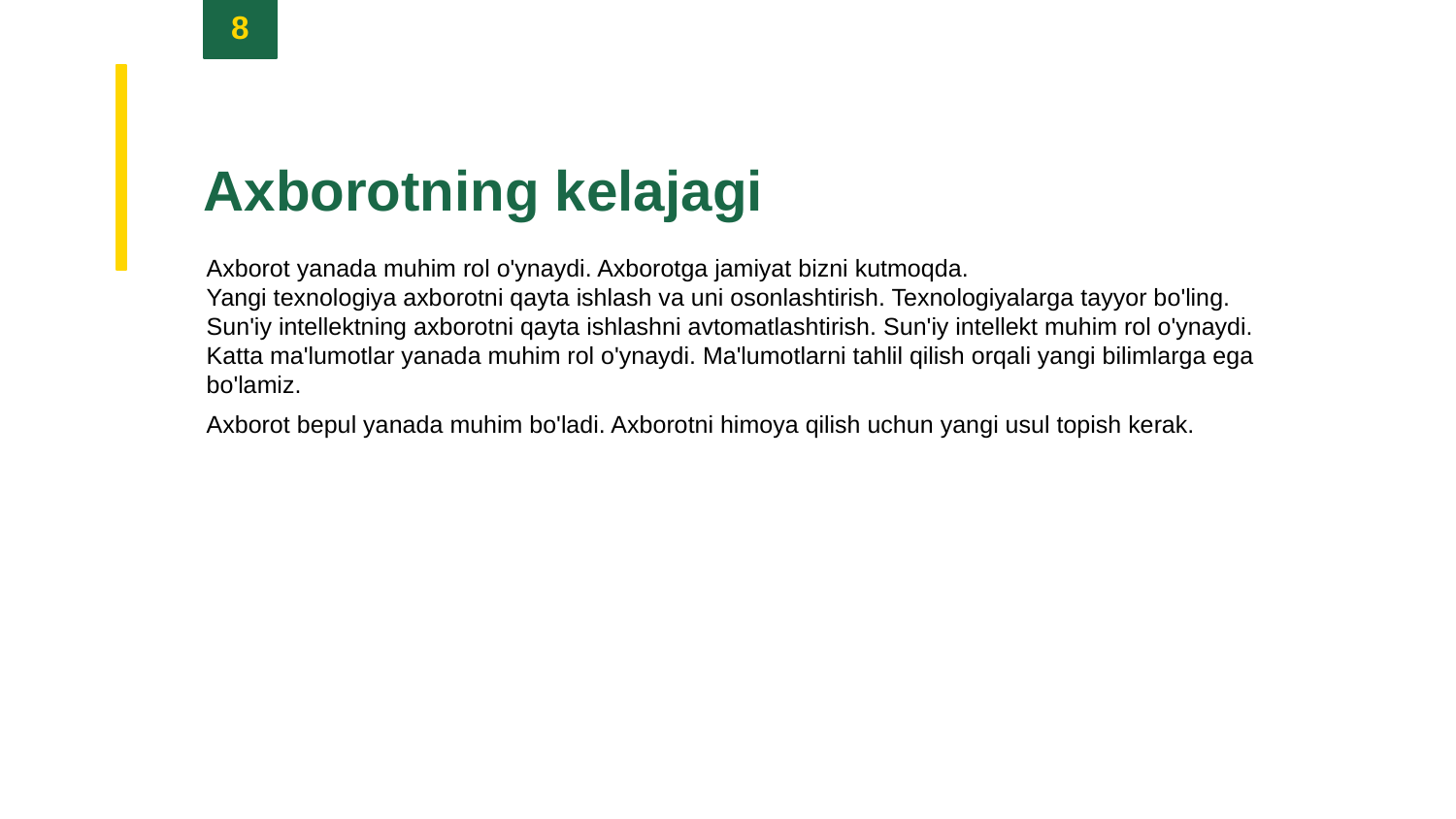

8

Axborotning kelajagi
Axborot yanada muhim rol o'ynaydi. Axborotga jamiyat bizni kutmoqda.
Yangi texnologiya axborotni qayta ishlash va uni osonlashtirish. Texnologiyalarga tayyor bo'ling.
Sun'iy intellektning axborotni qayta ishlashni avtomatlashtirish. Sun'iy intellekt muhim rol o'ynaydi.
Katta ma'lumotlar yanada muhim rol o'ynaydi. Ma'lumotlarni tahlil qilish orqali yangi bilimlarga ega bo'lamiz.
Axborot bepul yanada muhim bo'ladi. Axborotni himoya qilish uchun yangi usul topish kerak.